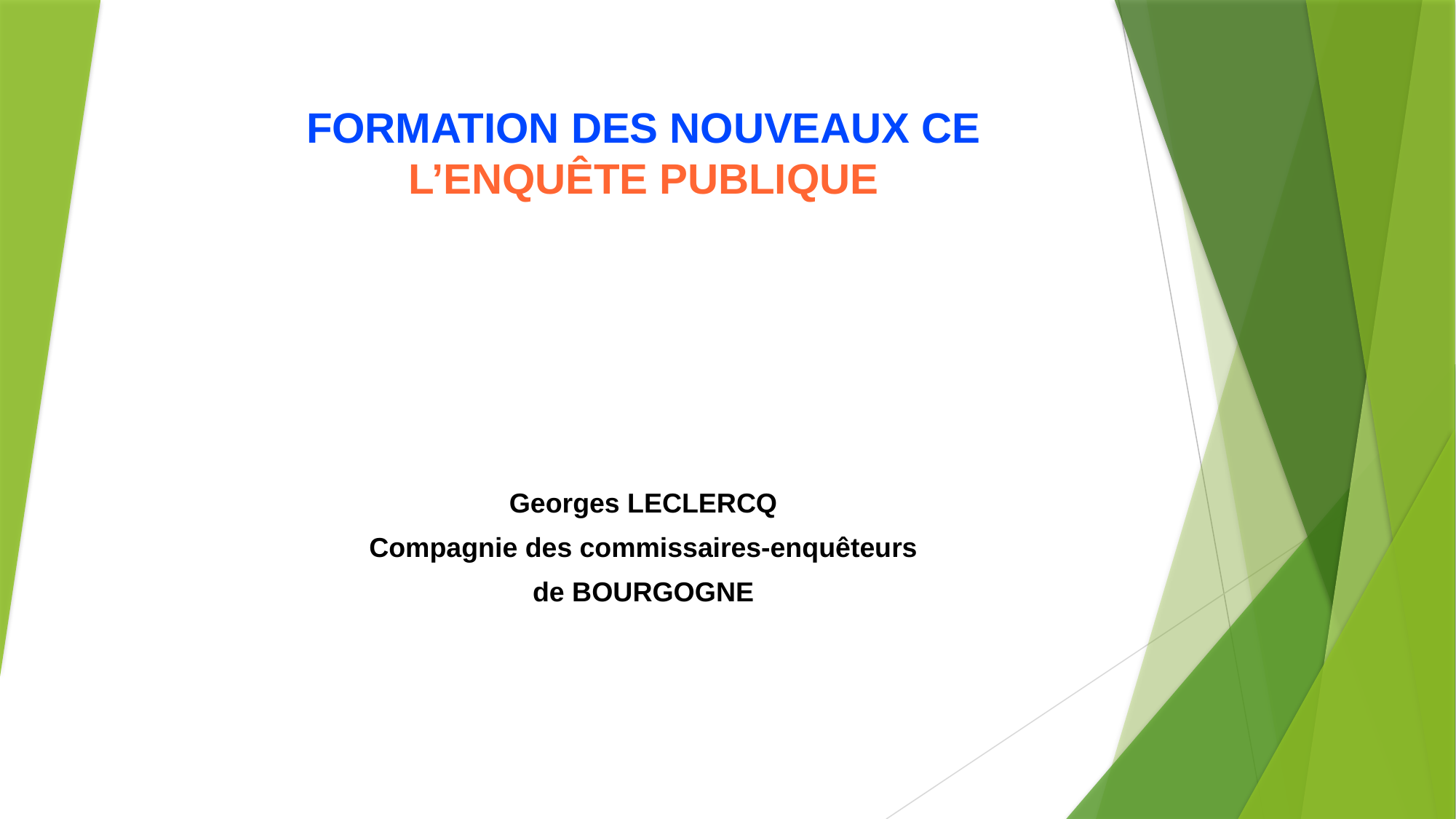

# FORMATION DES NOUVEAUX CE L’ENQUÊTE PUBLIQUE
Georges LECLERCQ
Compagnie des commissaires-enquêteurs
de BOURGOGNE